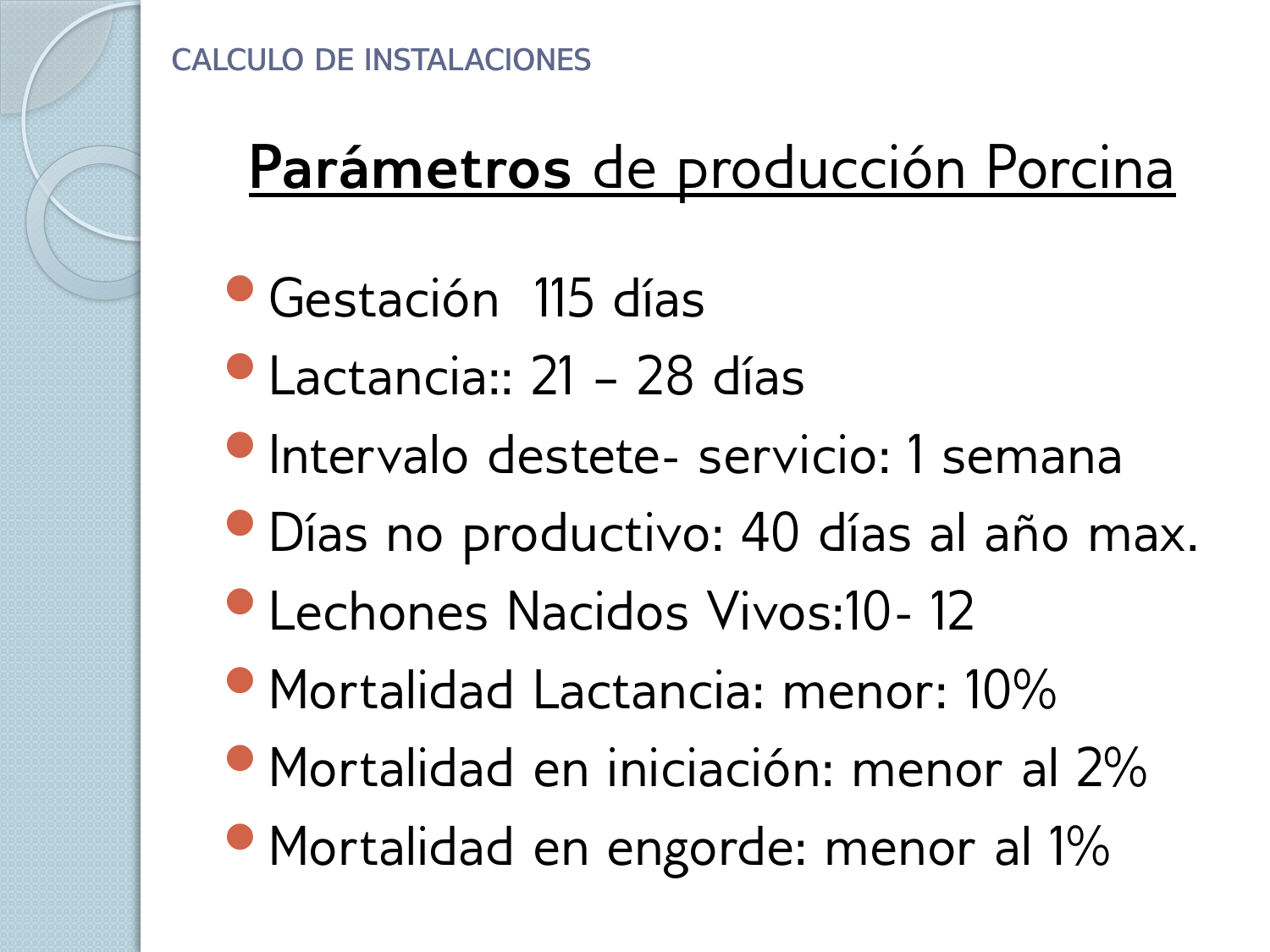

CALCULO DE INSTALACIONES
Parámetros de producción Porcina

Gestación  115 días
Lactancia:: 21 – 28 días
Intervalo destete- servicio: 1 semana
Días no productivo: 40 días al año max.
Lechones Nacidos Vivos:10- 12
Mortalidad Lactancia: menor: 10%
Mortalidad en iniciación: menor al 2%
Mortalidad en engorde: menor al 1%